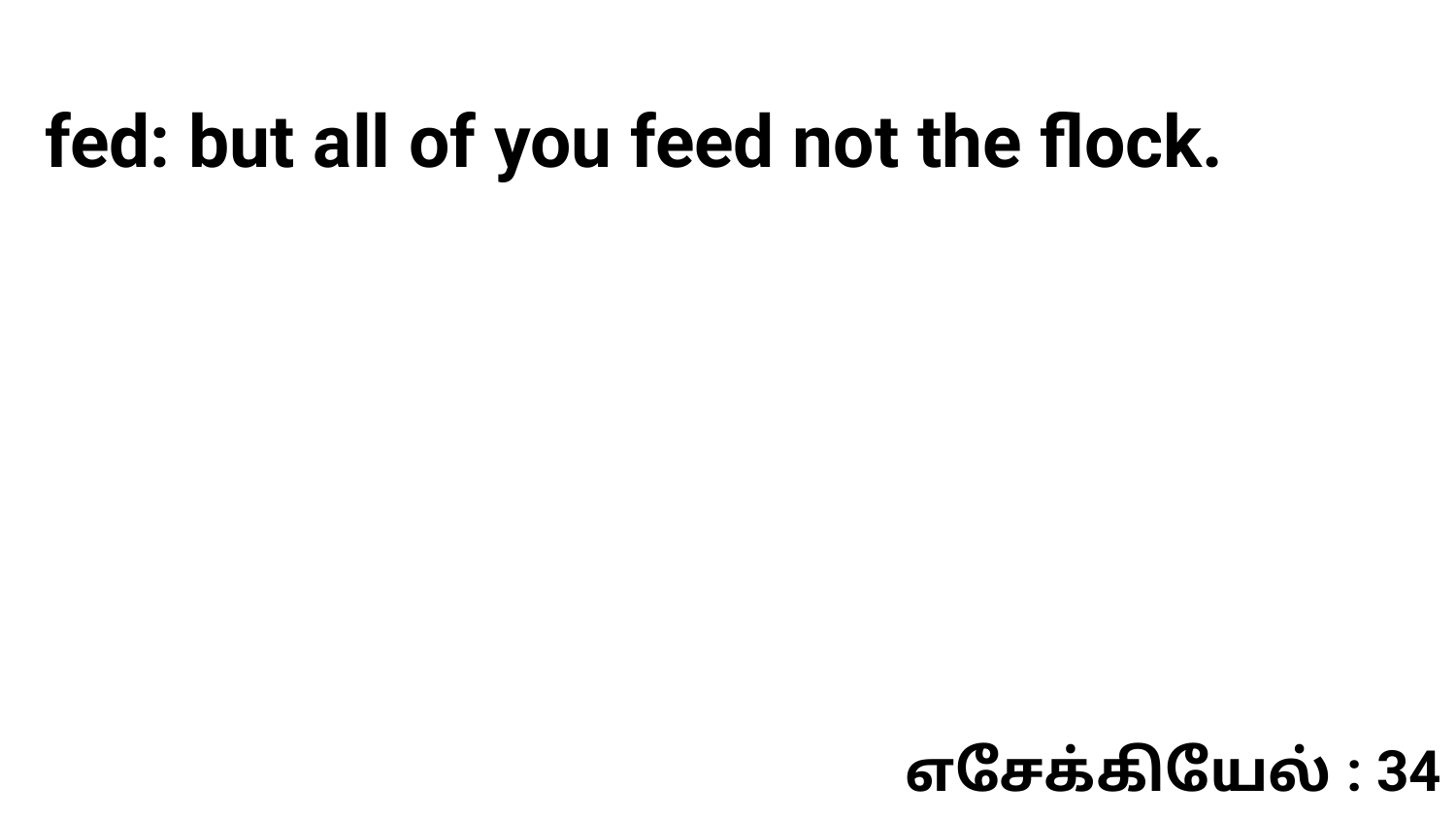

fed: but all of you feed not the flock.
எசேக்கியேல் : 34